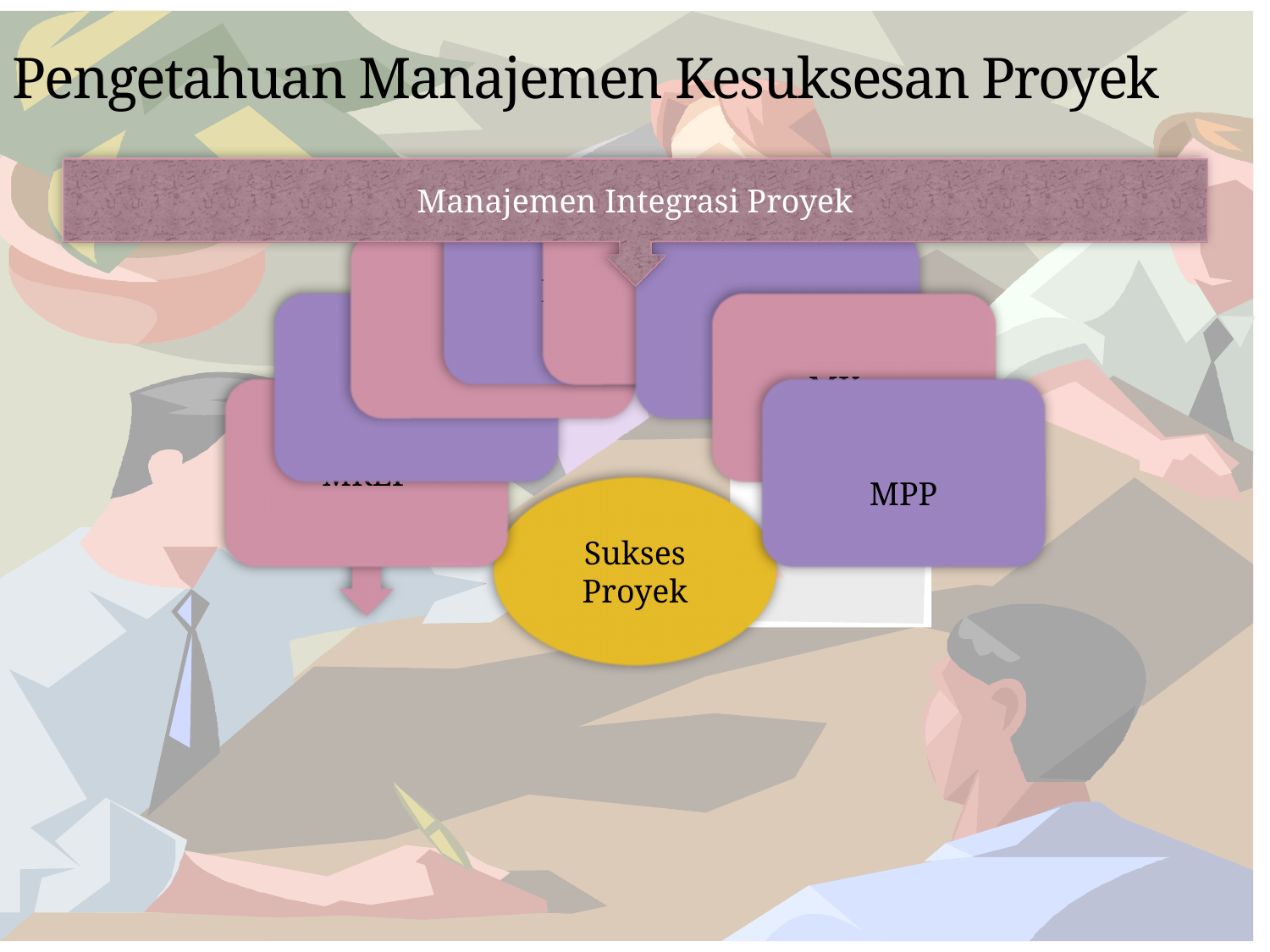

# Pengetahuan Manajemen Kesuksesan Proyek
Manajemen Integrasi Proyek
Sukses Proyek
MRLP
MSDIP
MWP
MKop
MBP
MRP
MKup
MPP